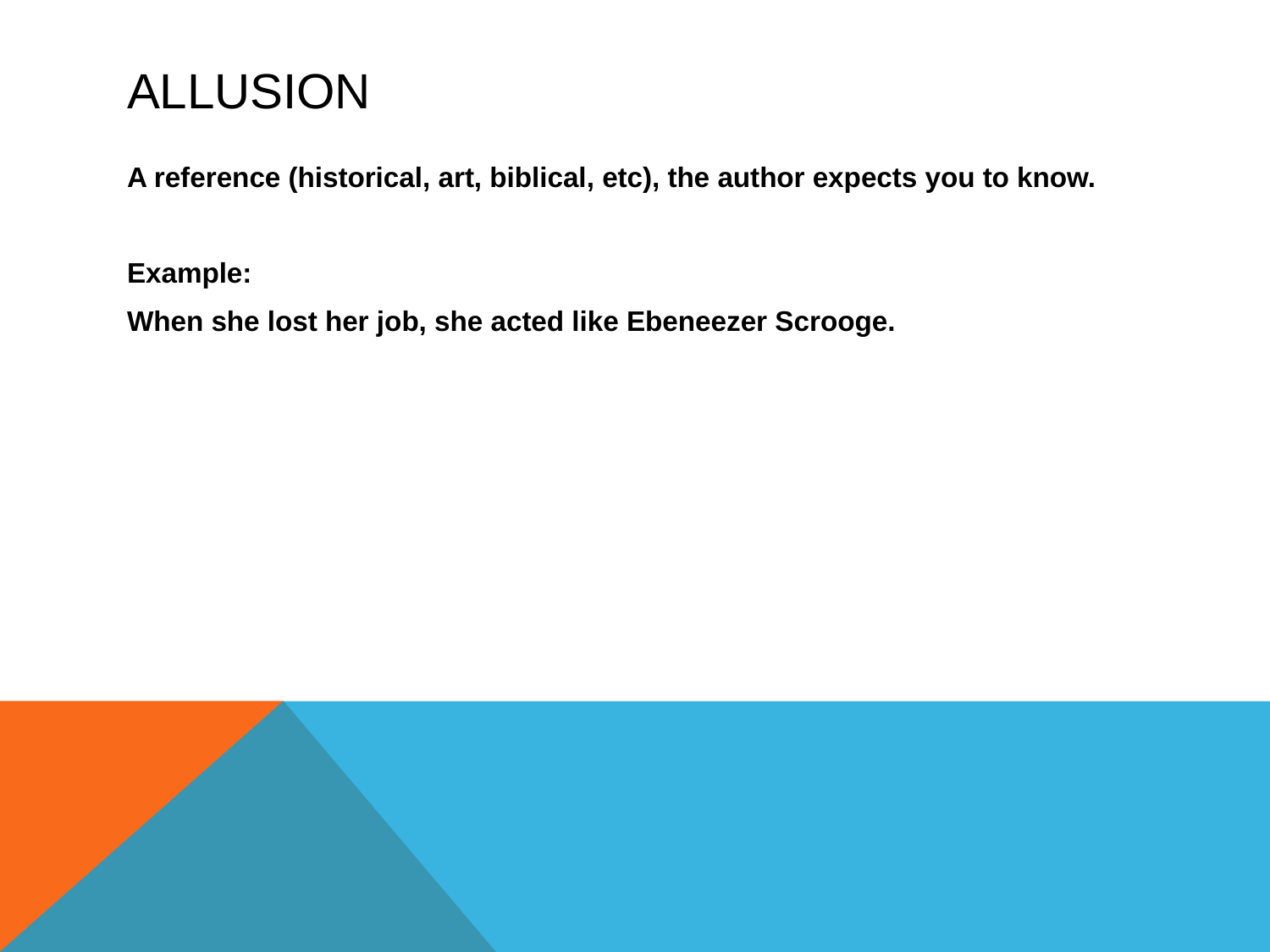

# Allusion
A reference (historical, art, biblical, etc), the author expects you to know.

Example:
When she lost her job, she acted like Ebeneezer Scrooge.